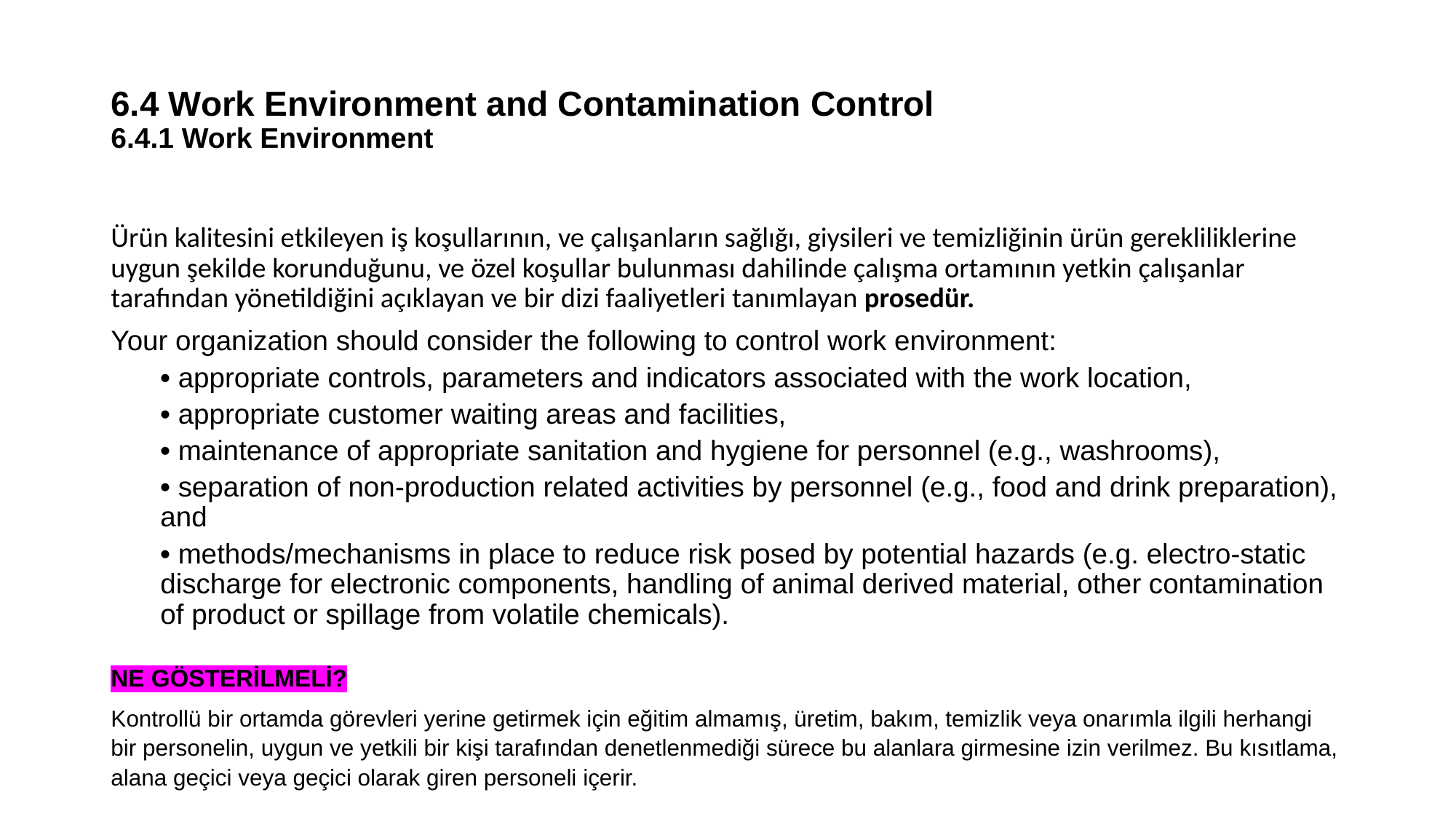

# 6.4 Work Environment and Contamination Control 6.4.1 Work Environment
Ürün kalitesini etkileyen iş koşullarının, ve çalışanların sağlığı, giysileri ve temizliğinin ürün gerekliliklerine uygun şekilde korunduğunu, ve özel koşullar bulunması dahilinde çalışma ortamının yetkin çalışanlar tarafından yönetildiğini açıklayan ve bir dizi faaliyetleri tanımlayan prosedür.
Your organization should consider the following to control work environment:
• appropriate controls, parameters and indicators associated with the work location,
• appropriate customer waiting areas and facilities,
• maintenance of appropriate sanitation and hygiene for personnel (e.g., washrooms),
• separation of non-production related activities by personnel (e.g., food and drink preparation), and
• methods/mechanisms in place to reduce risk posed by potential hazards (e.g. electro-static discharge for electronic components, handling of animal derived material, other contamination of product or spillage from volatile chemicals).

NE GÖSTERİLMELİ?
Kontrollü bir ortamda görevleri yerine getirmek için eğitim almamış, üretim, bakım, temizlik veya onarımla ilgili herhangi bir personelin, uygun ve yetkili bir kişi tarafından denetlenmediği sürece bu alanlara girmesine izin verilmez. Bu kısıtlama, alana geçici veya geçici olarak giren personeli içerir.